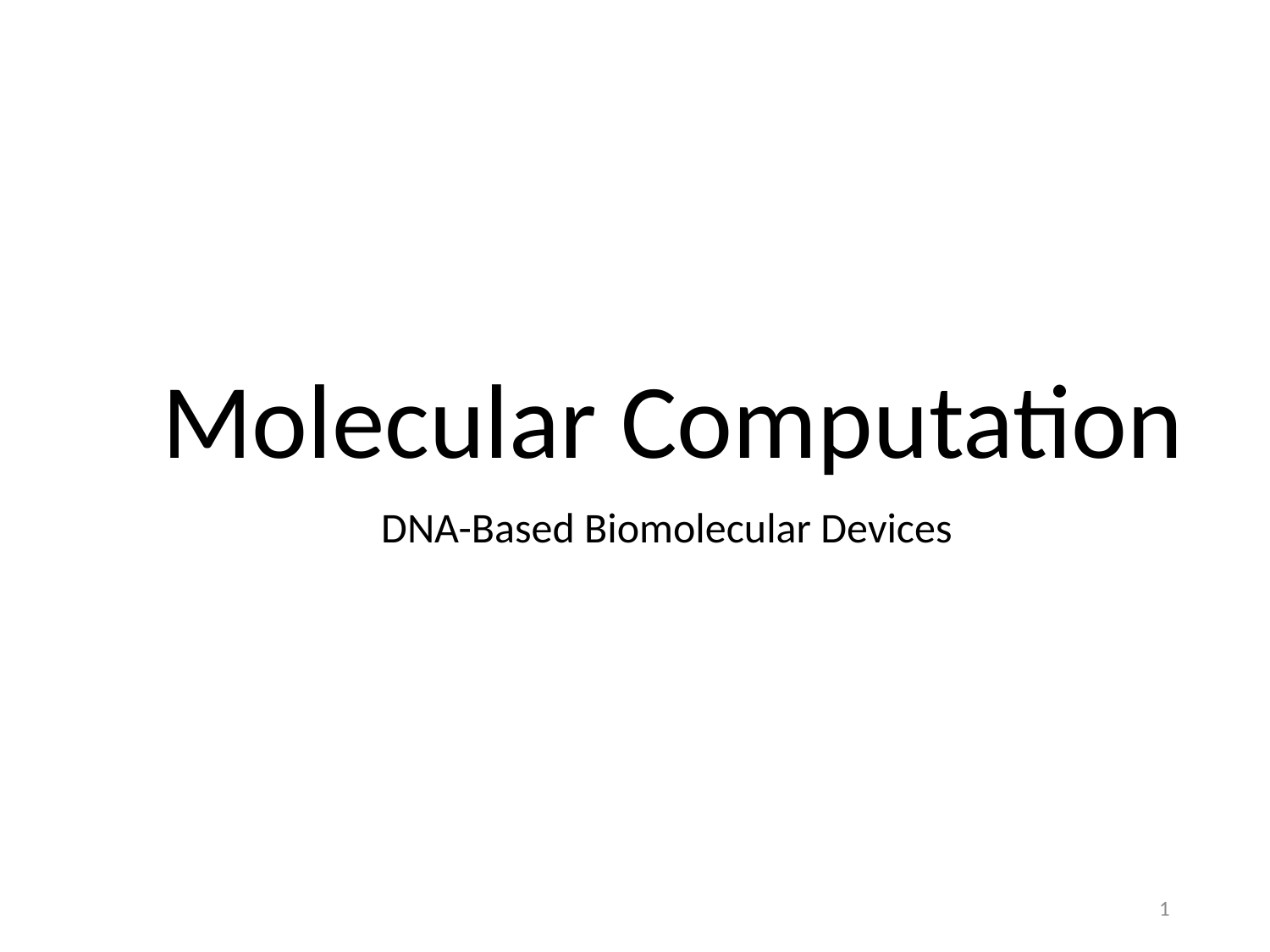

# Molecular Computation
DNA-Based Biomolecular Devices
1